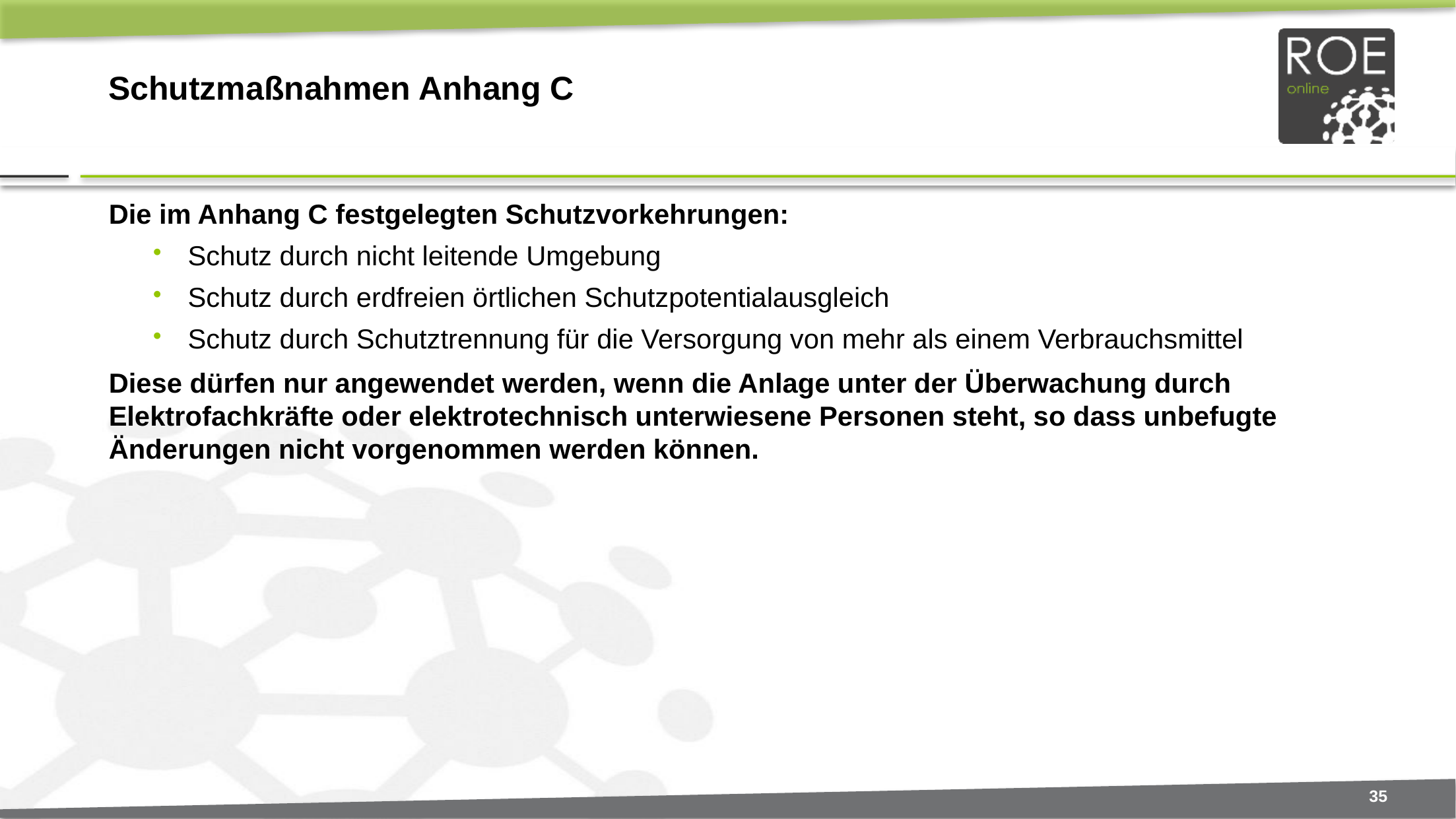

# Schutzmaßnahmen Anhang C
Die im Anhang C festgelegten Schutzvorkehrungen:
Schutz durch nicht leitende Umgebung
Schutz durch erdfreien örtlichen Schutzpotentialausgleich
Schutz durch Schutztrennung für die Versorgung von mehr als einem Verbrauchsmittel
Diese dürfen nur angewendet werden, wenn die Anlage unter der Überwachung durch Elektrofachkräfte oder elektrotechnisch unterwiesene Personen steht, so dass unbefugte Änderungen nicht vorgenommen werden können.

35